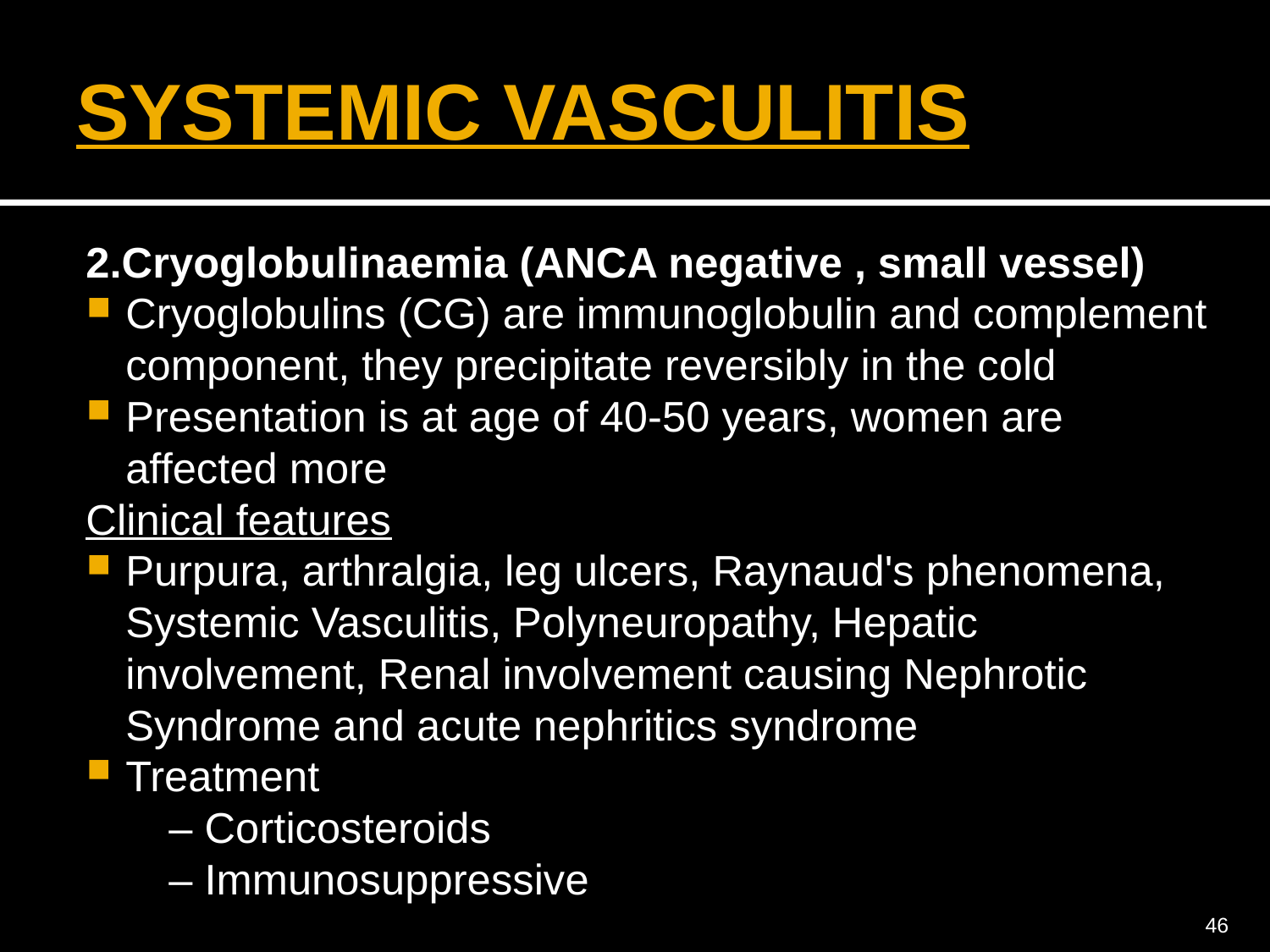

# SYSTEMIC VASCULITIS
2.Cryoglobulinaemia (ANCA negative , small vessel)
Cryoglobulins (CG) are immunoglobulin and complement component, they precipitate reversibly in the cold
Presentation is at age of 40-50 years, women are affected more
Clinical features
Purpura, arthralgia, leg ulcers, Raynaud's phenomena, Systemic Vasculitis, Polyneuropathy, Hepatic involvement, Renal involvement causing Nephrotic Syndrome and acute nephritics syndrome
Treatment
       – Corticosteroids
       – Immunosuppressive
46